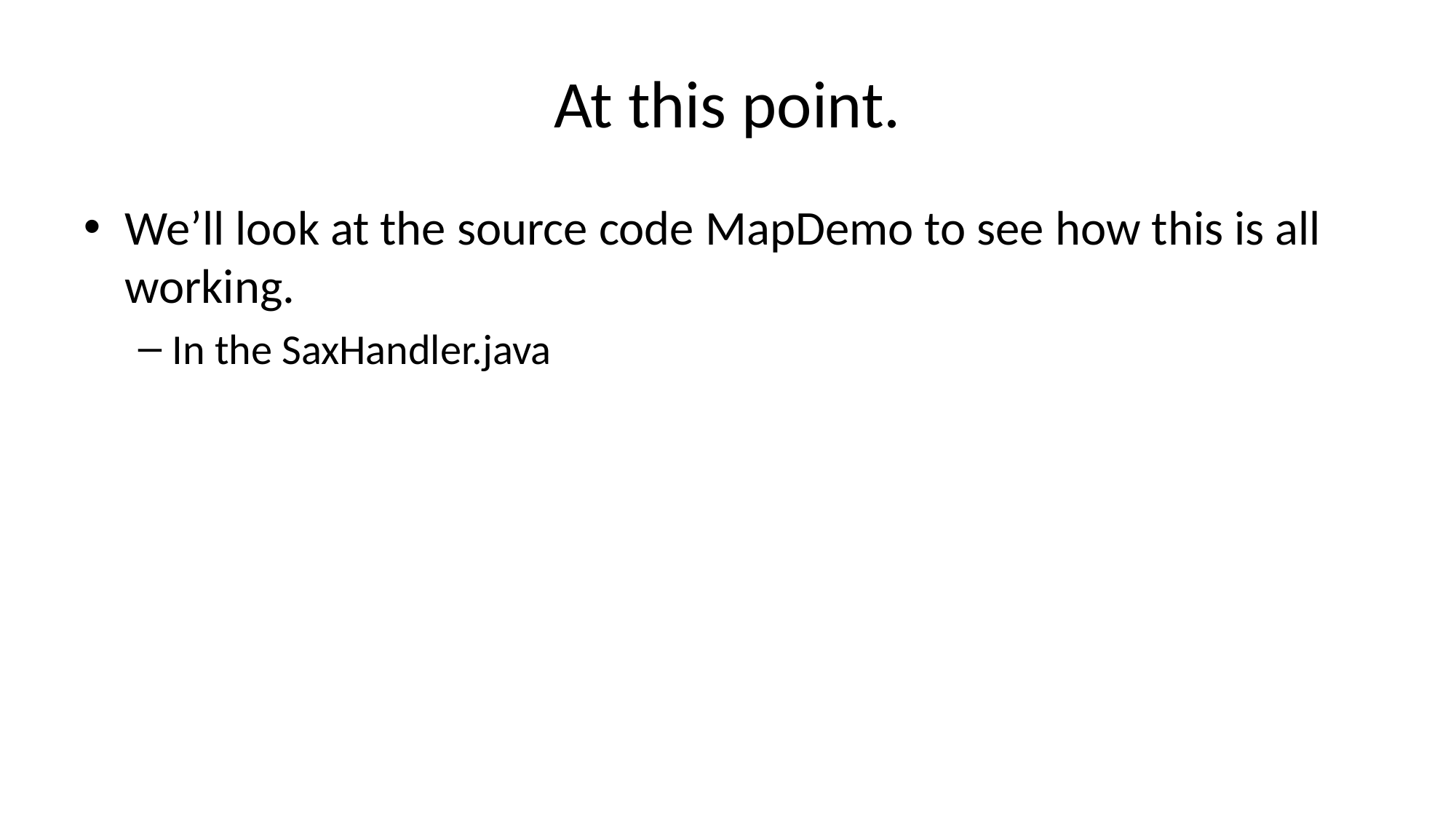

# At this point.
We’ll look at the source code MapDemo to see how this is all working.
In the SaxHandler.java